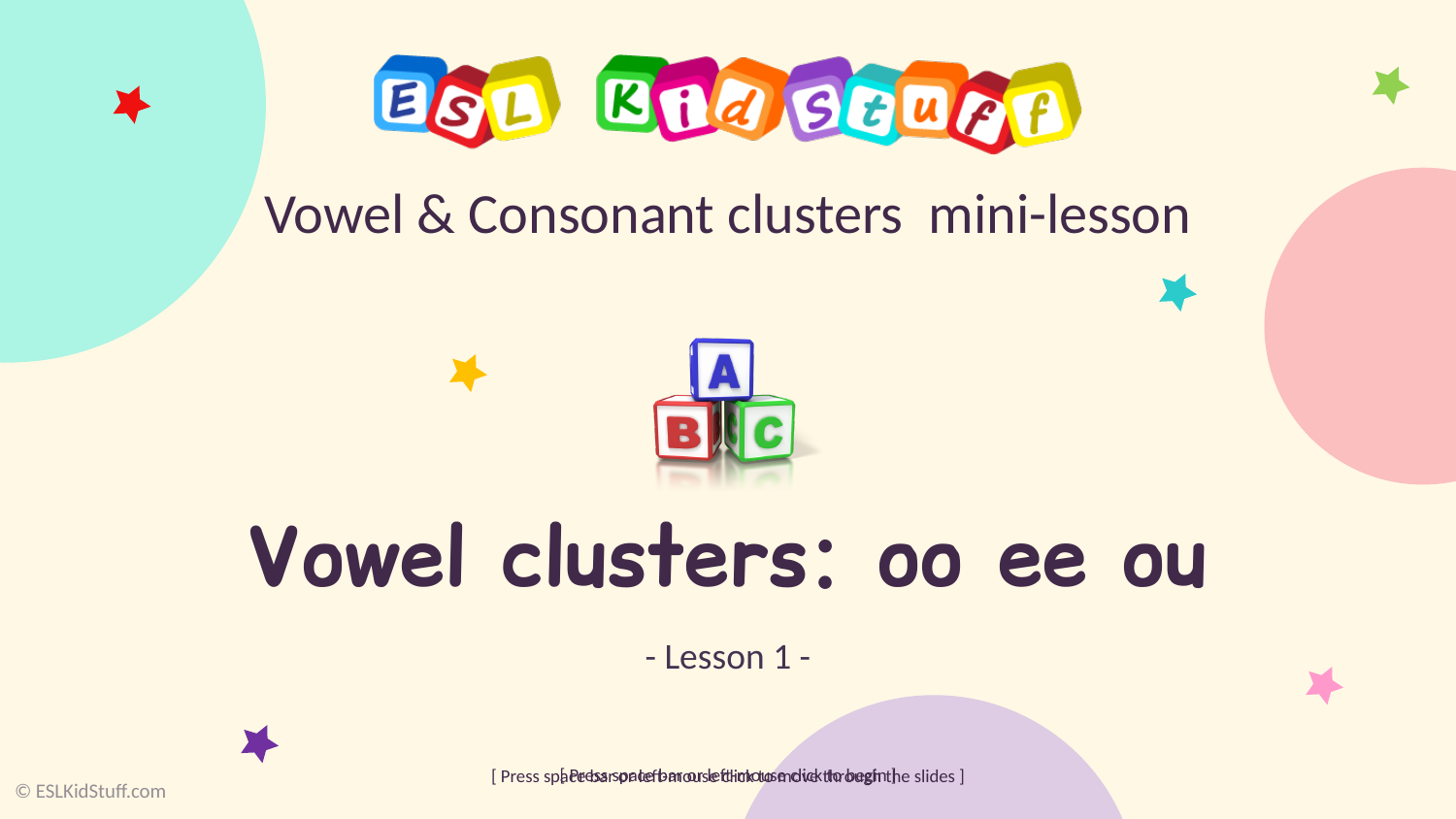

# Vowel clusters: oo ee ou
- Lesson 1 -
© ESLKidStuff.com